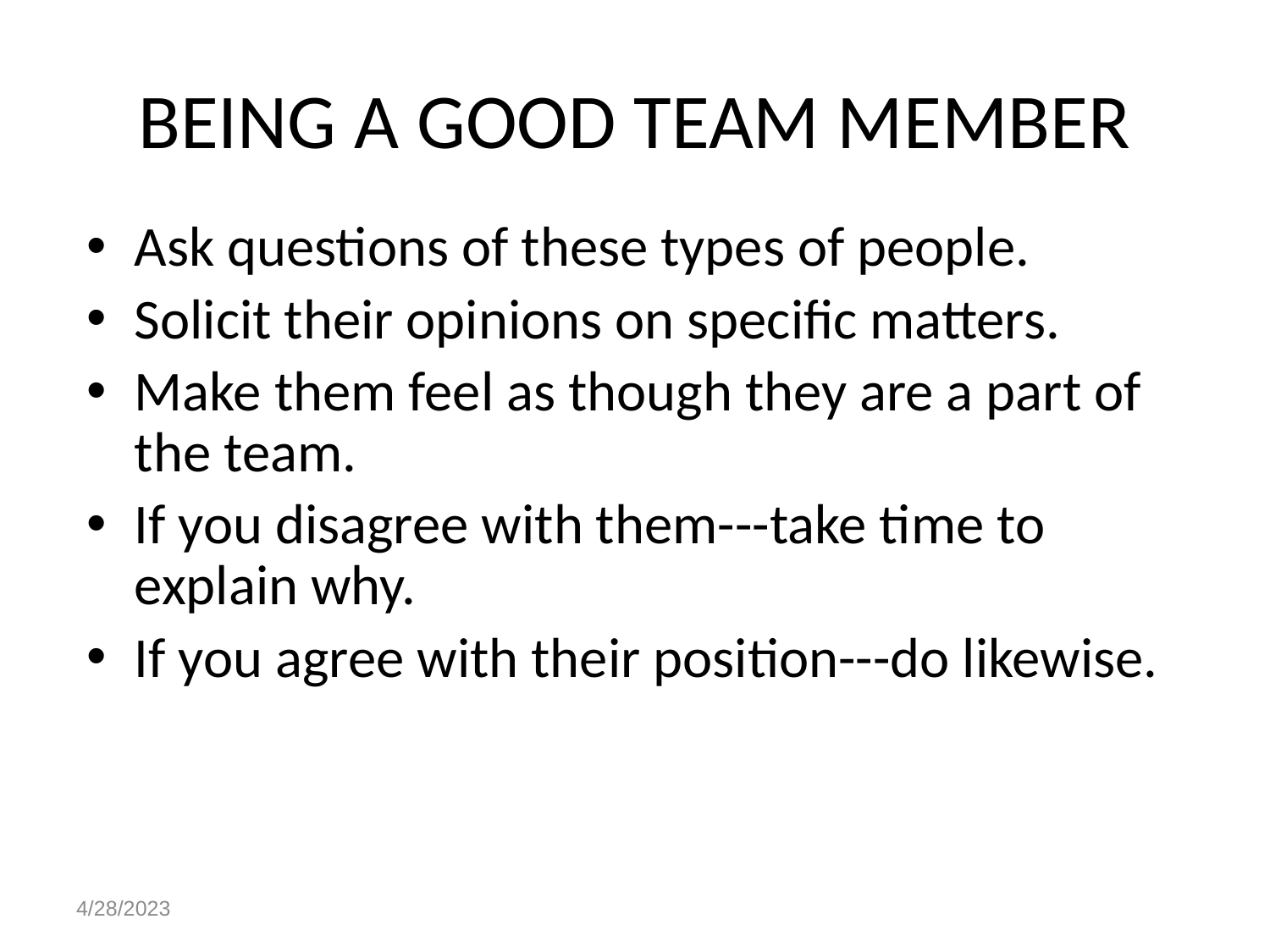

# BEING A GOOD TEAM MEMBER
Ask questions of these types of people.
Solicit their opinions on specific matters.
Make them feel as though they are a part of the team.
If you disagree with them---take time to explain why.
If you agree with their position---do likewise.
4/28/2023